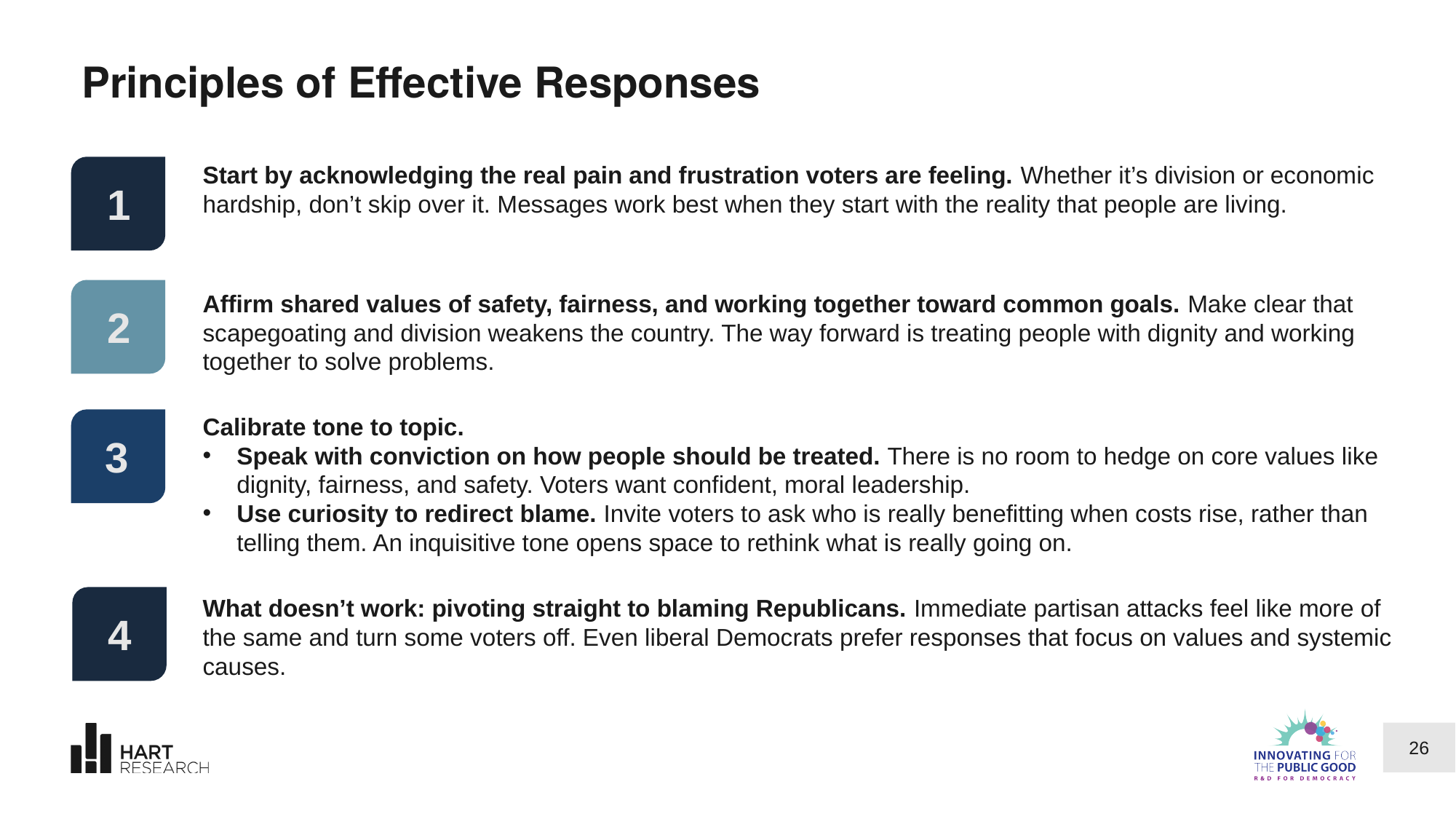

# Principles of Effective Responses
Start by acknowledging the real pain and frustration voters are feeling. Whether it’s division or economic hardship, don’t skip over it. Messages work best when they start with the reality that people are living.

1

2
Affirm shared values of safety, fairness, and working together toward common goals. Make clear that scapegoating and division weakens the country. The way forward is treating people with dignity and working together to solve problems.
Calibrate tone to topic.
Speak with conviction on how people should be treated. There is no room to hedge on core values like dignity, fairness, and safety. Voters want confident, moral leadership.
Use curiosity to redirect blame. Invite voters to ask who is really benefitting when costs rise, rather than telling them. An inquisitive tone opens space to rethink what is really going on.

3

4
What doesn’t work: pivoting straight to blaming Republicans. Immediate partisan attacks feel like more of the same and turn some voters off. Even liberal Democrats prefer responses that focus on values and systemic causes.
26